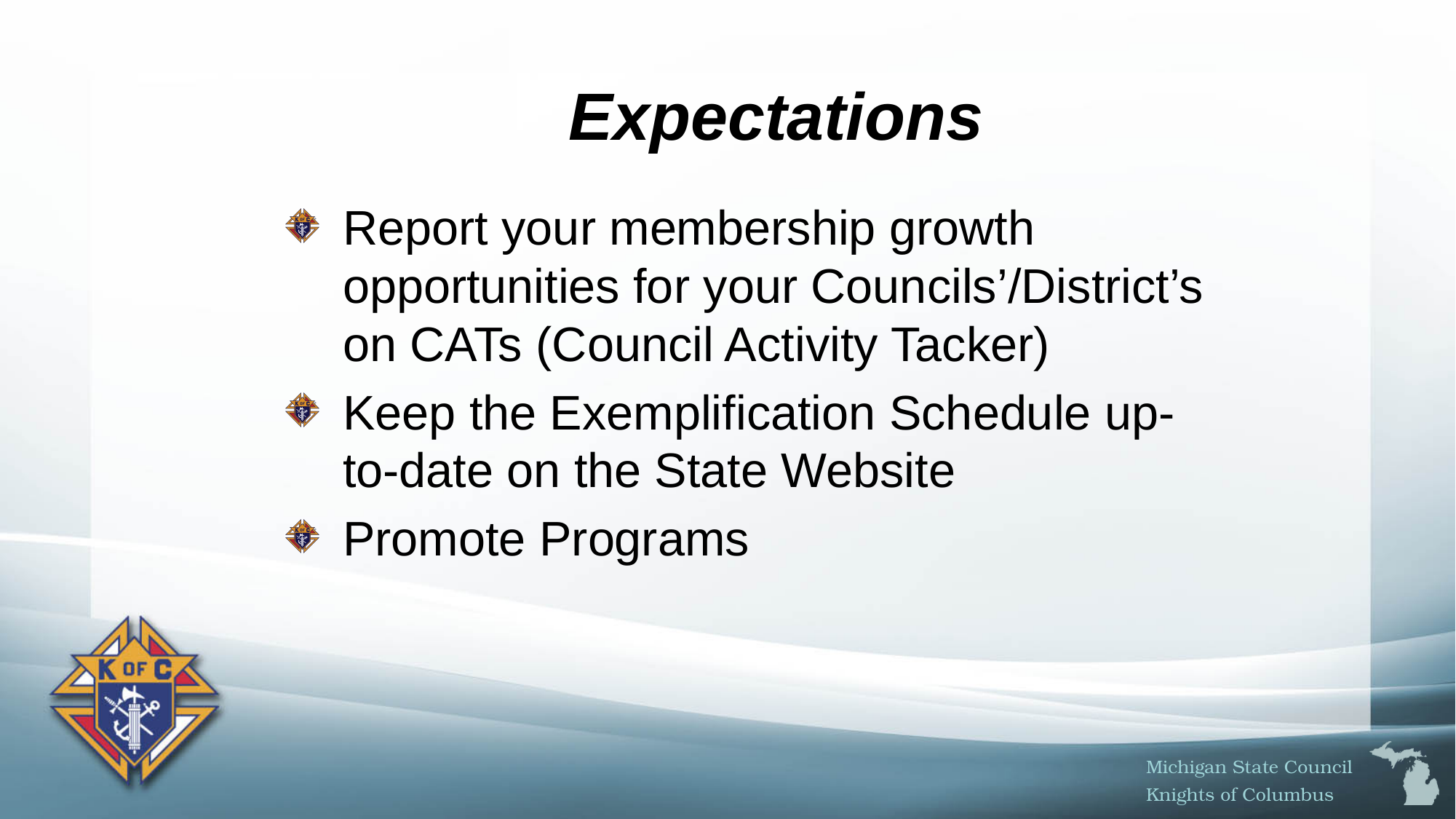

# Expectations
Report your membership growth opportunities for your Councils’/District’s on CATs (Council Activity Tacker)
Keep the Exemplification Schedule up-to-date on the State Website
Promote Programs